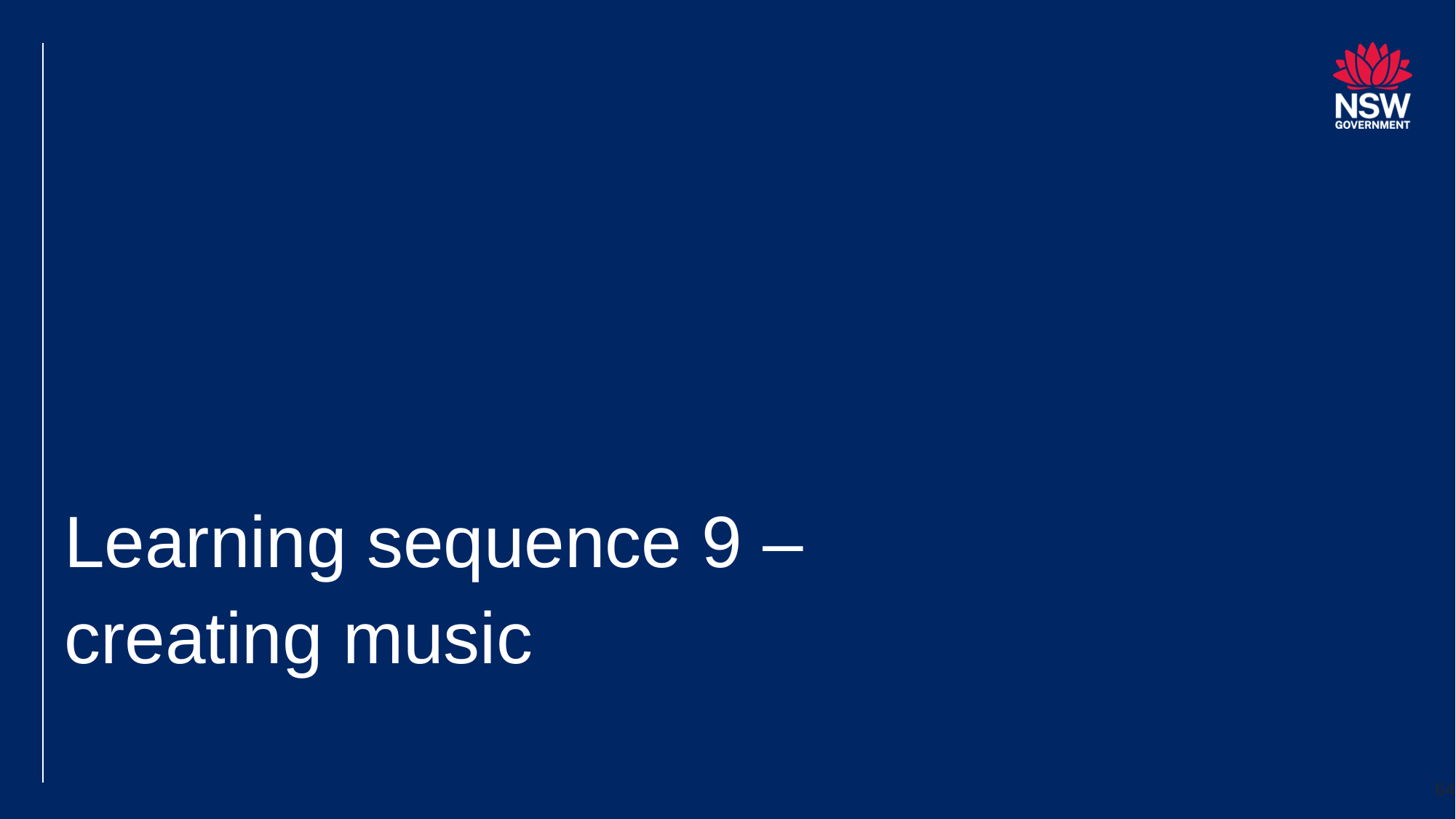

# Learning sequence 9 – creating music
64